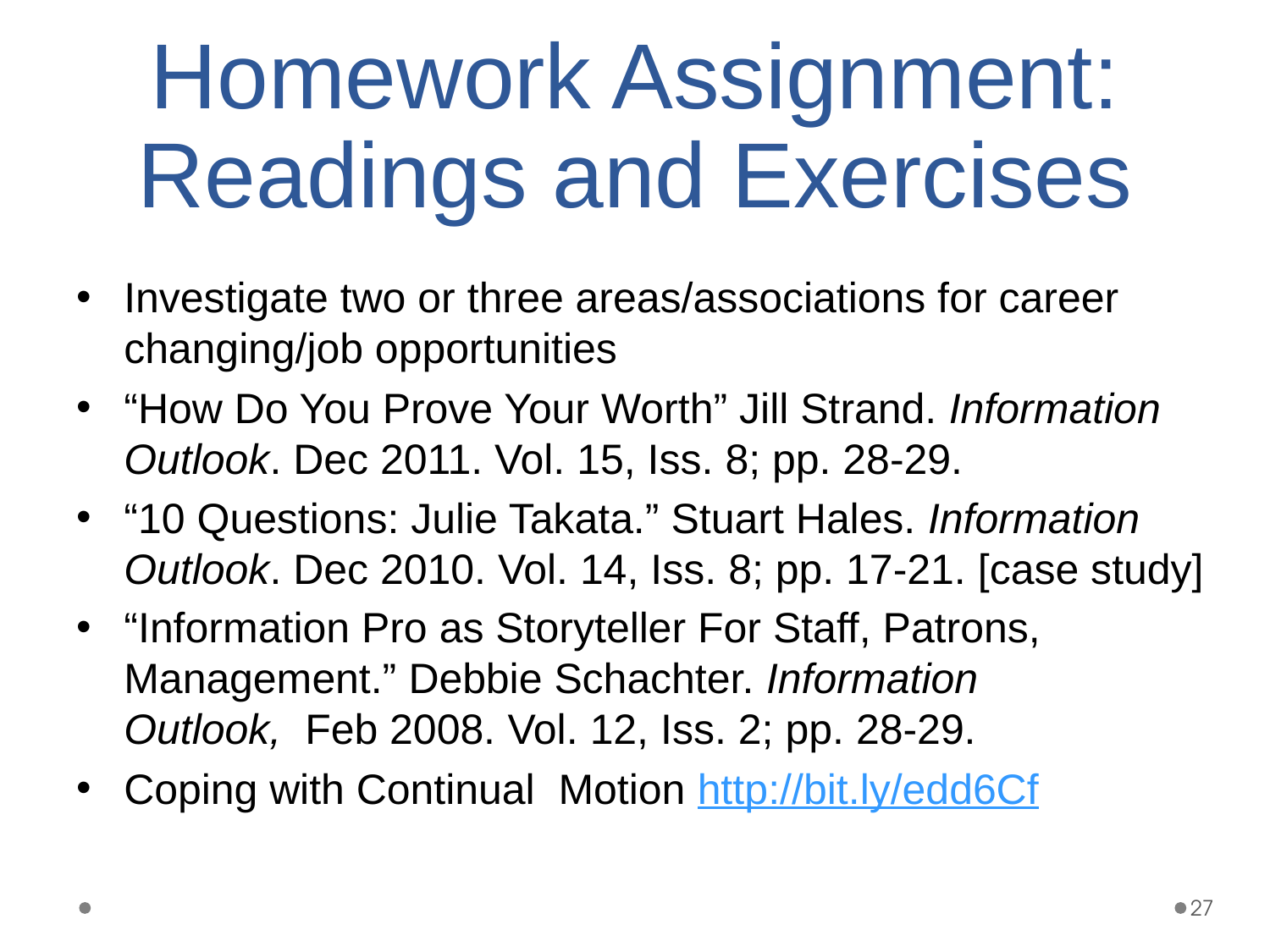

# Homework Assignment: Readings and Exercises
Investigate two or three areas/associations for career changing/job opportunities
“How Do You Prove Your Worth” Jill Strand. Information Outlook. Dec 2011. Vol. 15, Iss. 8; pp. 28-29.
“10 Questions: Julie Takata.” Stuart Hales. Information Outlook. Dec 2010. Vol. 14, Iss. 8; pp. 17-21. [case study]
“Information Pro as Storyteller For Staff, Patrons, Management.” Debbie Schachter. Information Outlook,  Feb 2008. Vol. 12, Iss. 2; pp. 28-29.
Coping with Continual  Motion http://bit.ly/edd6Cf
27